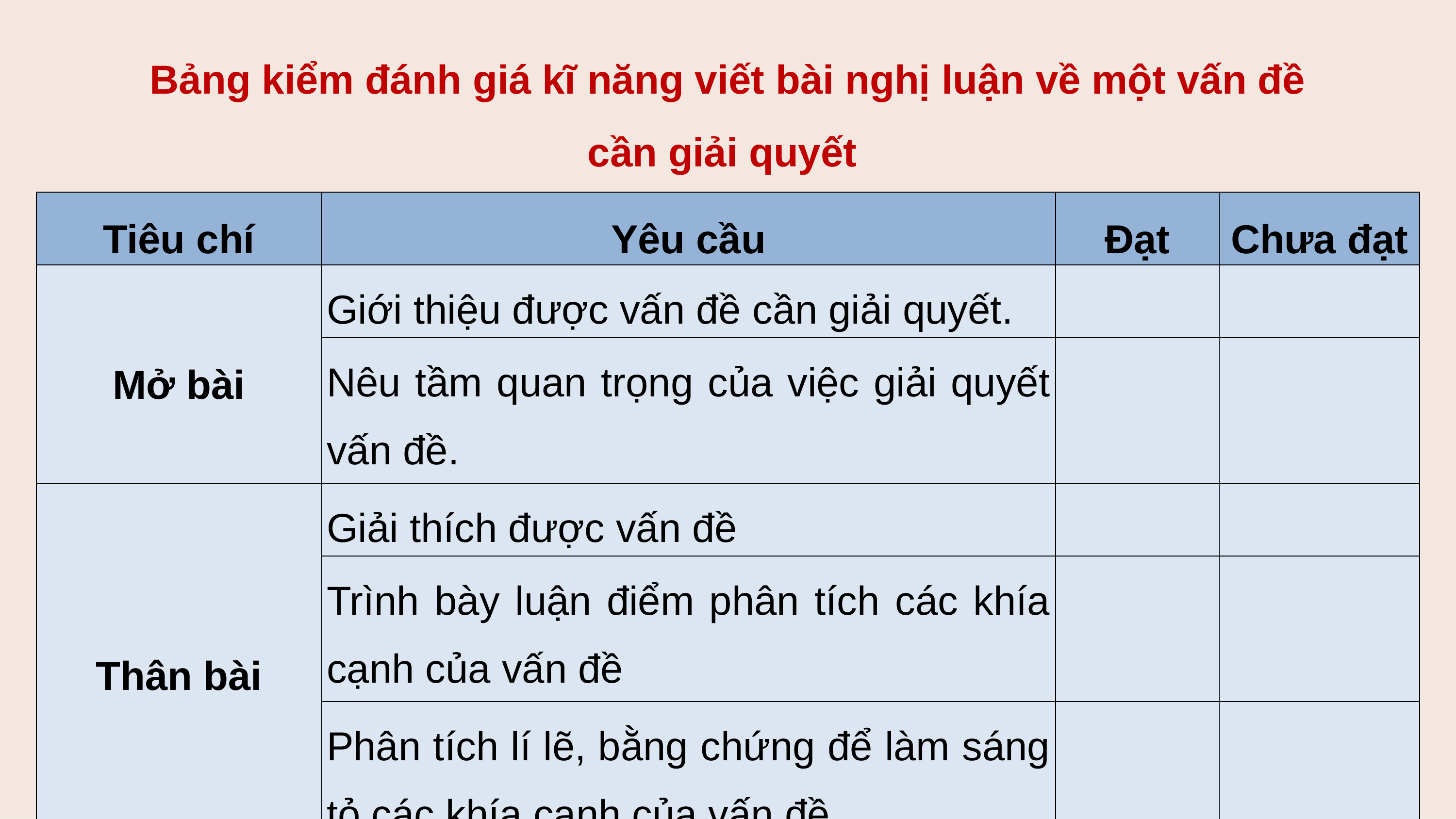

Bảng kiểm đánh giá kĩ năng viết bài nghị luận về một vấn đề cần giải quyết
| Tiêu chí | Yêu cầu | Đạt | Chưa đạt |
| --- | --- | --- | --- |
| Mở bài | Giới thiệu được vấn đề cần giải quyết. |  |  |
|  | Nêu tầm quan trọng của việc giải quyết vấn đề. |  |  |
| Thân bài | Giải thích được vấn đề |  |  |
|  | Trình bày luận điểm phân tích các khía cạnh của vấn đề |  |  |
|  | Phân tích lí lẽ, bằng chứng để làm sáng tỏ các khía cạnh của vấn đề |  |  |